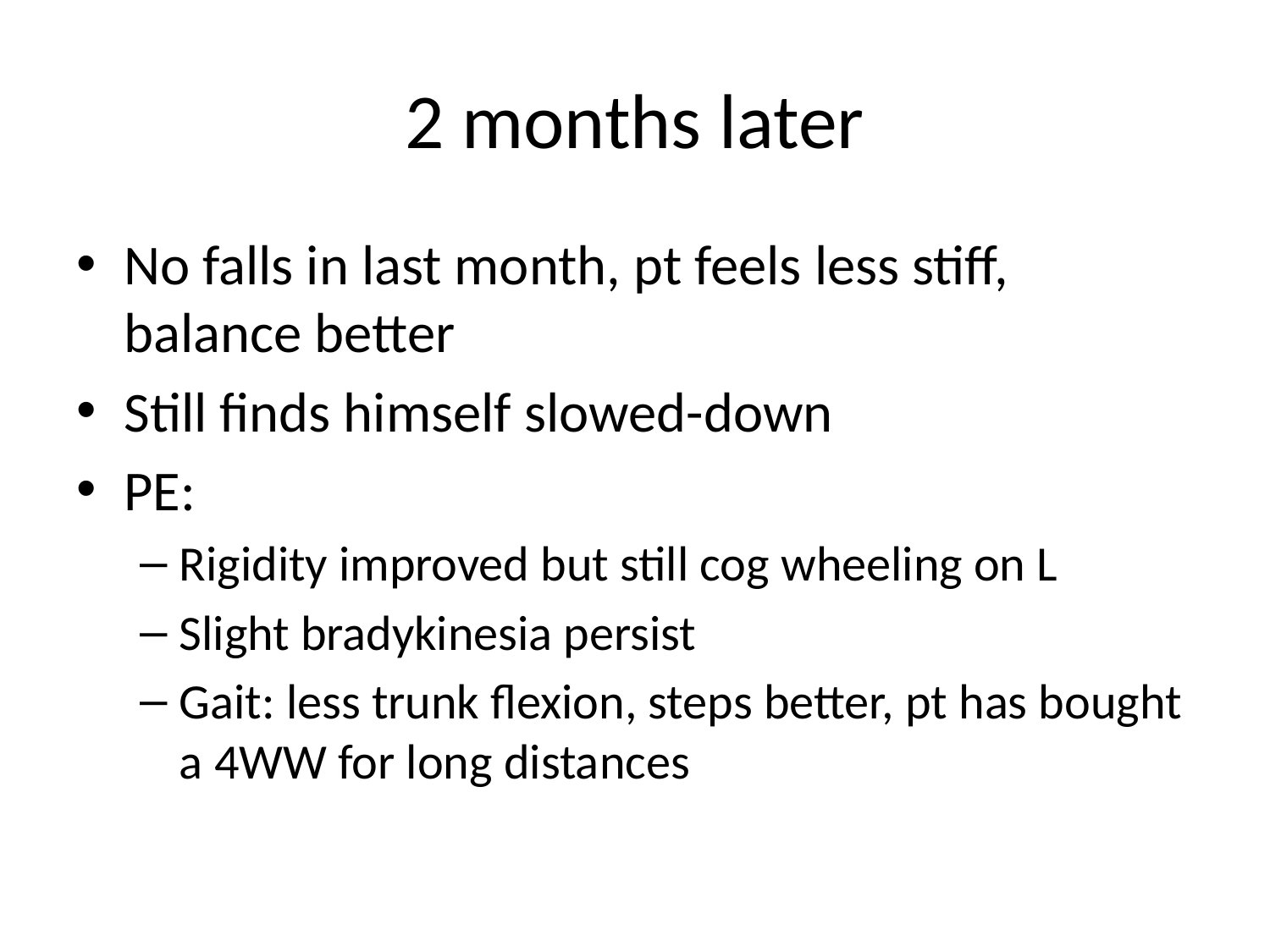

# 2 months later
No falls in last month, pt feels less stiff, balance better
Still finds himself slowed-down
PE:
Rigidity improved but still cog wheeling on L
Slight bradykinesia persist
Gait: less trunk flexion, steps better, pt has bought a 4WW for long distances